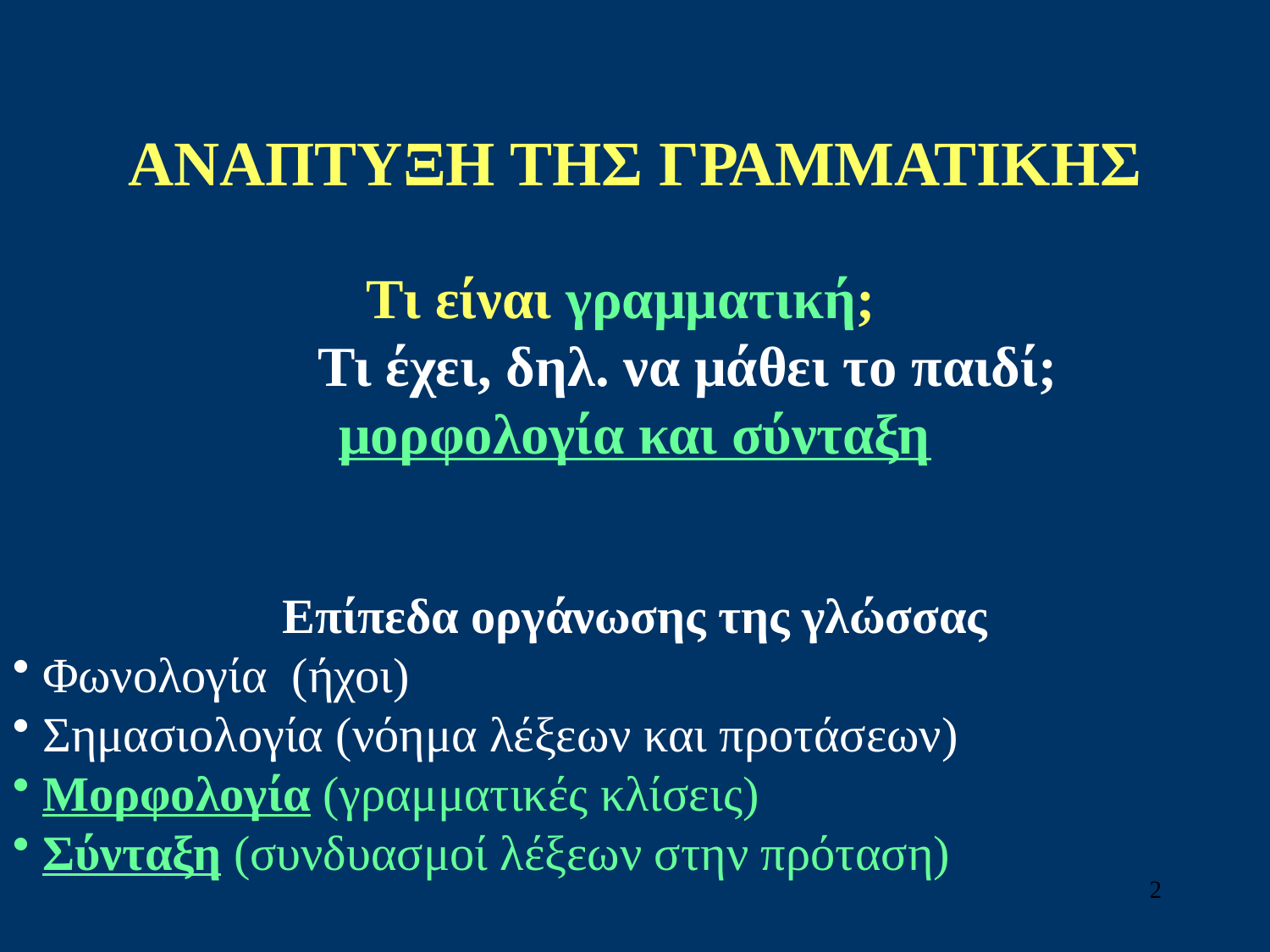

AΝΑΠΤΥΞΗ ΤΗΣ ΓΡΑΜΜΑΤΙΚΗΣ
Tι είναι γραμματική;
	Τι έχει, δηλ. να μάθει το παιδί;
μορφολογία και σύνταξη

Επίπεδα οργάνωσης της γλώσσας
Φωνολογία  (ήχοι)
Σημασιολογία (νόημα λέξεων και προτάσεων)
Μορφολογία (γραμματικές κλίσεις)
Σύνταξη (συνδυασμοί λέξεων στην πρόταση)

2